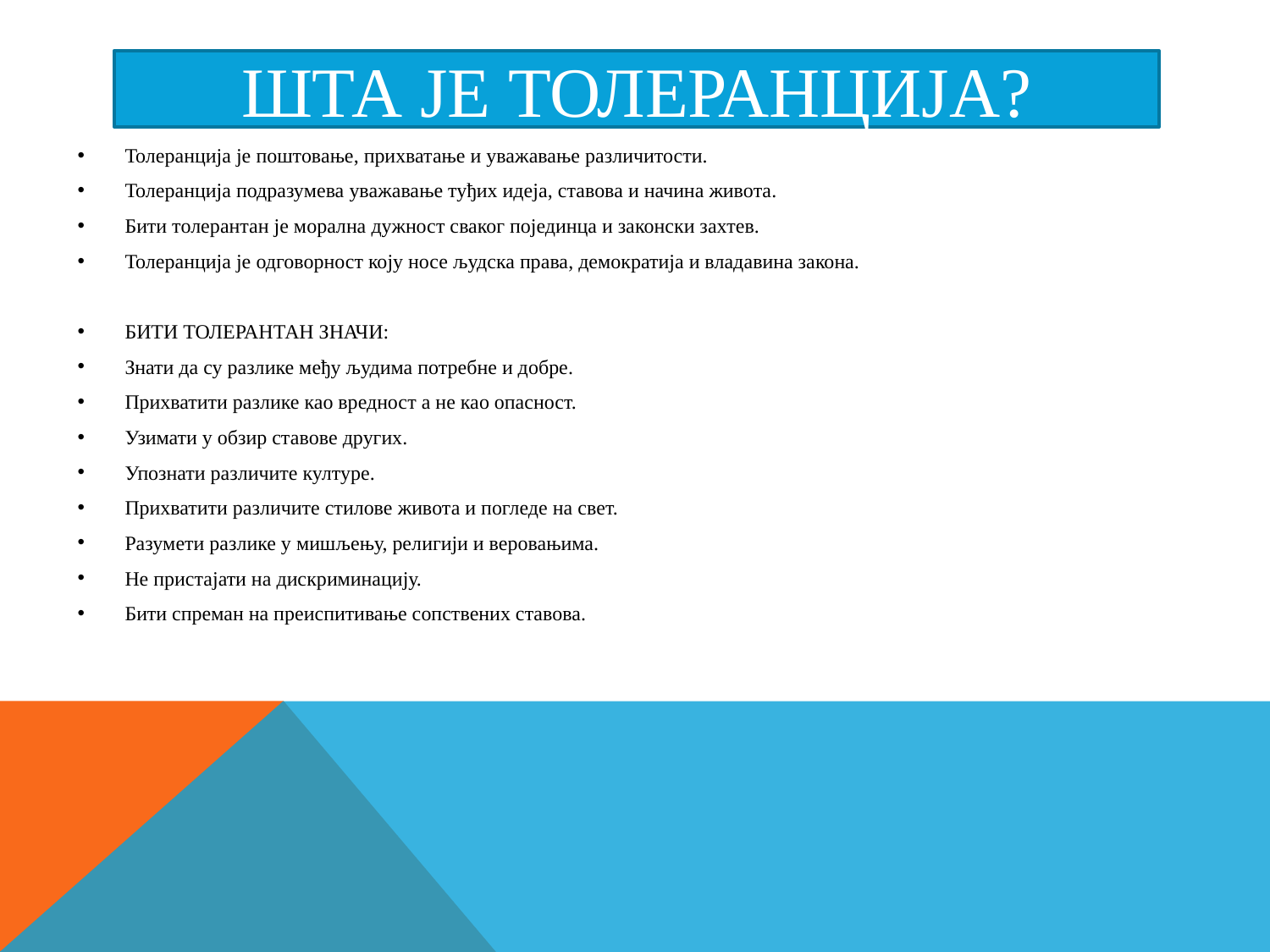

# Шта је толеранција?
Толеранција је поштовање, прихватање и уважавање различитости.
Толеранција подразумева уважавање туђих идеја, ставова и начина живота.
Бити толерантан је морална дужност сваког појединца и законски захтев.
Толеранција је одговорност коју носе људска права, демократија и владавина закона.

БИТИ ТОЛЕРАНТАН ЗНАЧИ:
Знати да су разлике међу људима потребне и добре.
Прихватити разлике као вредност а не као опасност.
Узимати у обзир ставове других.
Упознати различите културе.
Прихватити различите стилове живота и погледе на свет.
Разумети разлике у мишљењу, религији и веровањима.
Не пристајати на дискриминацију.
Бити спреман на преиспитивање сопствених ставова.